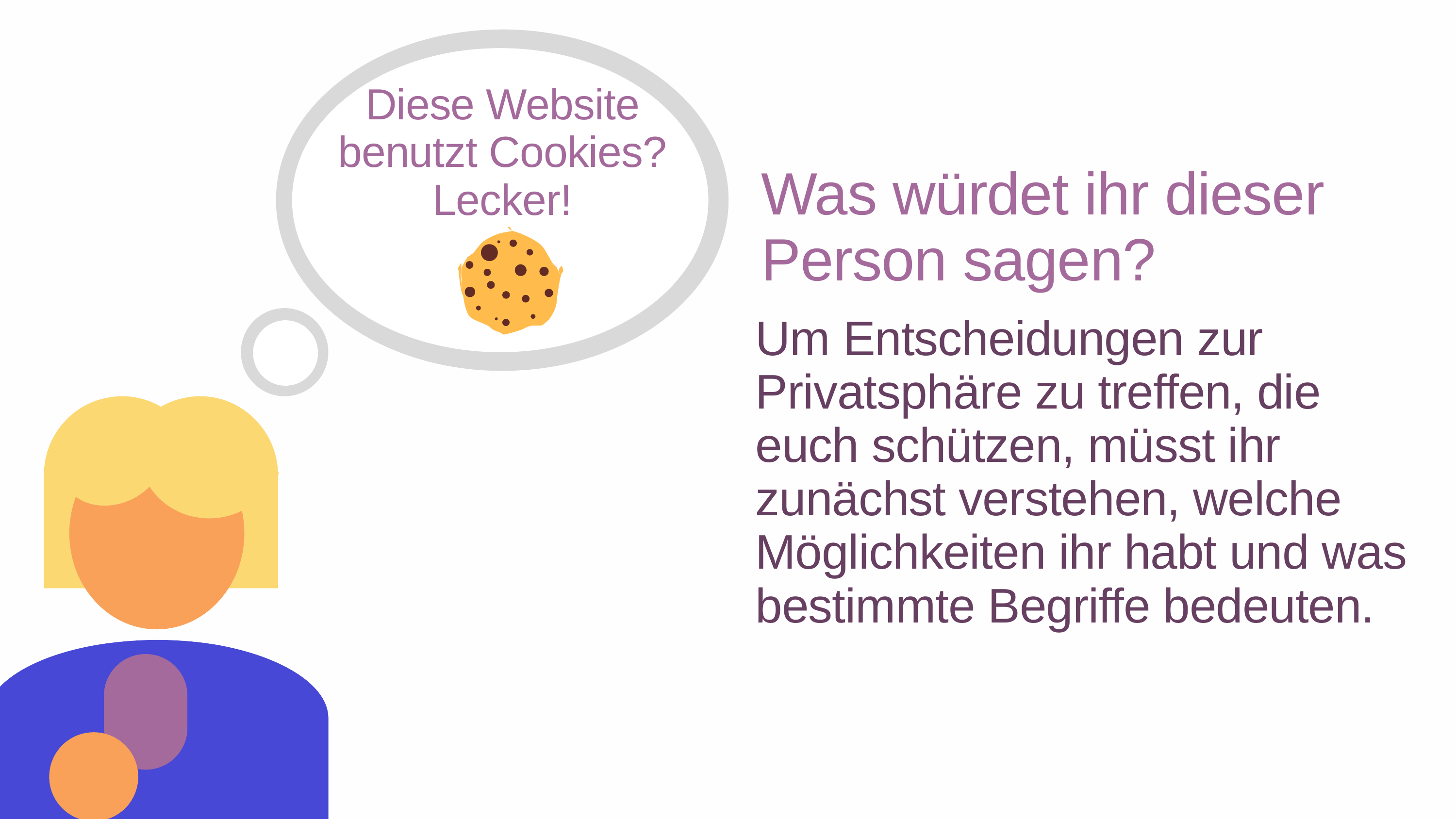

Diese Website benutzt Cookies? Lecker!
Was würdet ihr dieser Person sagen?

Um Entscheidungen zur Privatsphäre zu treffen, die euch schützen, müsst ihr zunächst verstehen, welche
Möglichkeiten ihr habt und was bestimmte Begriffe bedeuten.